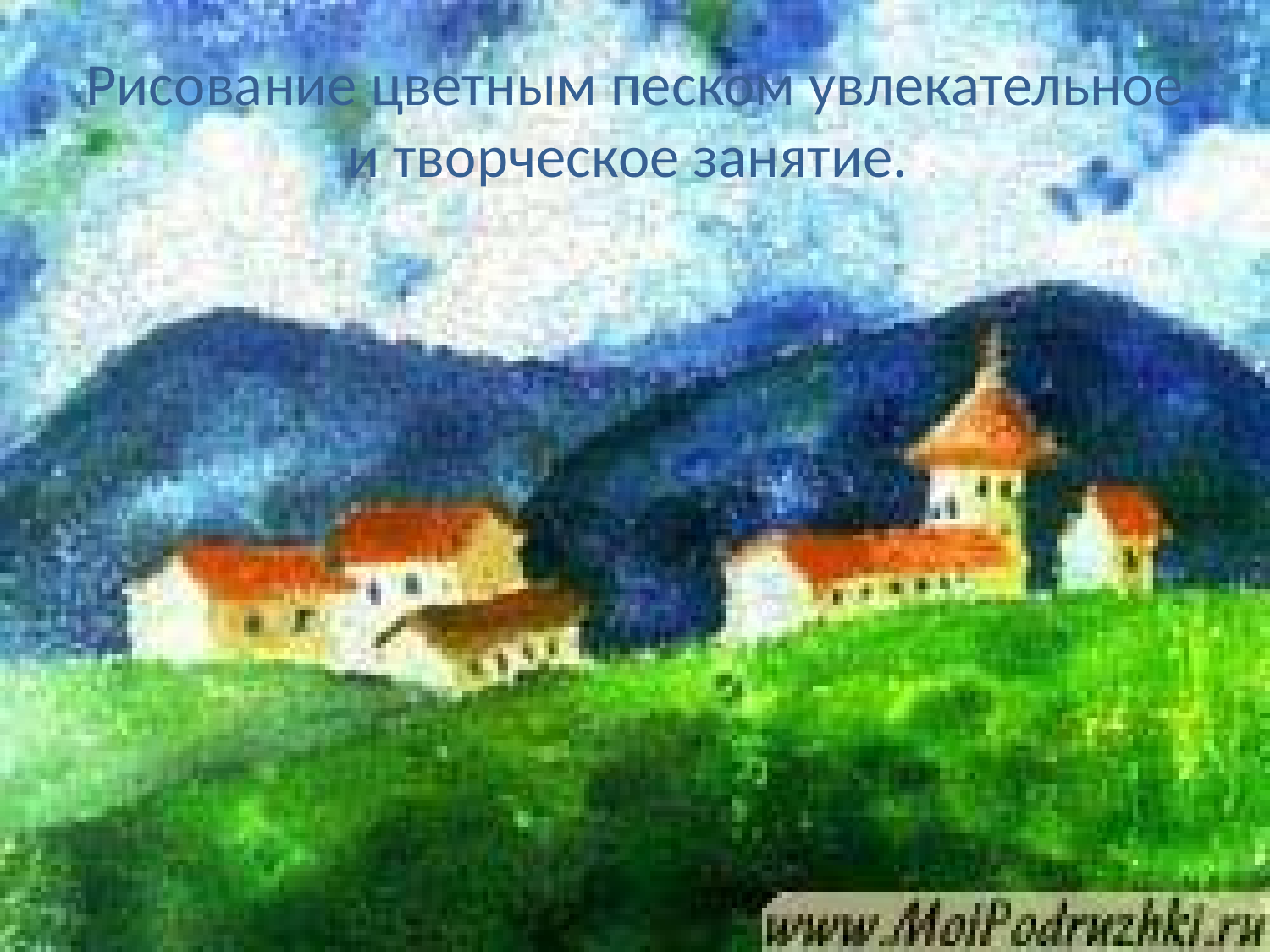

# Рисование цветным песком увлекательное и творческое занятие.